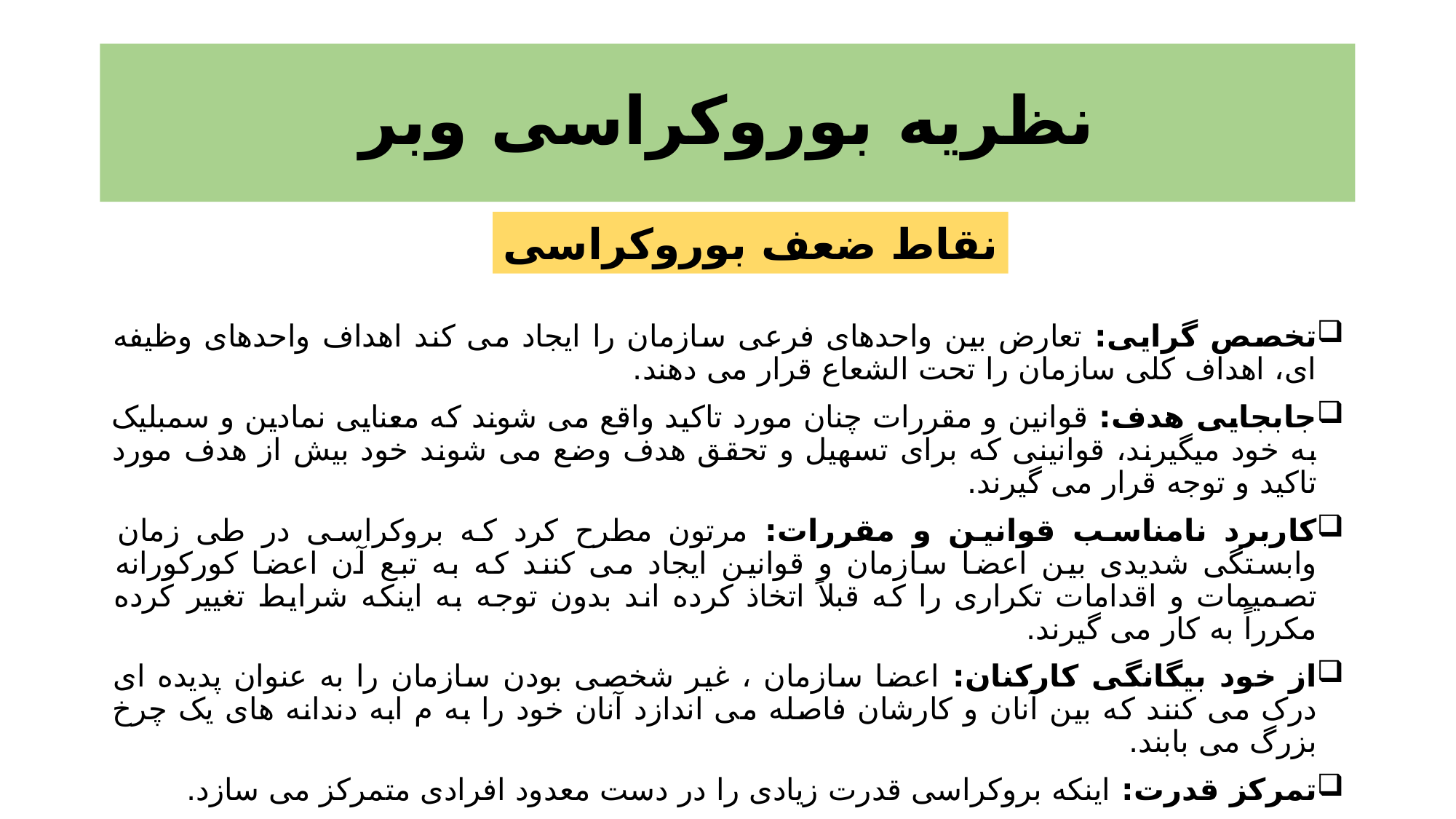

#
نظریه بوروکراسی وبر
نقاط ضعف بوروکراسی
تخصص گرایی: تعارض بین واحدهای فرعی سازمان را ایجاد می کند اهداف واحدهای وظیفه ای، اهداف کلی سازمان را تحت الشعاع قرار می دهند.
جابجایی هدف: قوانین و مقررات چنان مورد تاکید واقع می شوند که معنایی نمادین و سمبلیک به خود میگیرند، قوانینی که برای تسهیل و تحقق هدف وضع می شوند خود بیش از هدف مورد تاکید و توجه قرار می گیرند.
کاربرد نامناسب قوانین و مقررات: مرتون مطرح کرد که بروکراسی در طی زمان وابستگی شدیدی بین اعضا سازمان و قوانین ایجاد می کنند که به تبع آن اعضا کورکورانه تصمیمات و اقدامات تکراری را که قبلاً اتخاذ کرده اند بدون توجه به اینکه شرایط تغییر کرده مکرراً به کار می گیرند.
از خود بیگانگی کارکنان: اعضا سازمان ، غیر شخصی بودن سازمان را به عنوان پدیده ای درک می کنند که بین آنان و کارشان فاصله می اندازد آنان خود را به م ابه دندانه های یک چرخ بزرگ می بابند.
تمرکز قدرت: اینکه بروکراسی قدرت زیادی را در دست معدود افرادی متمرکز می سازد.